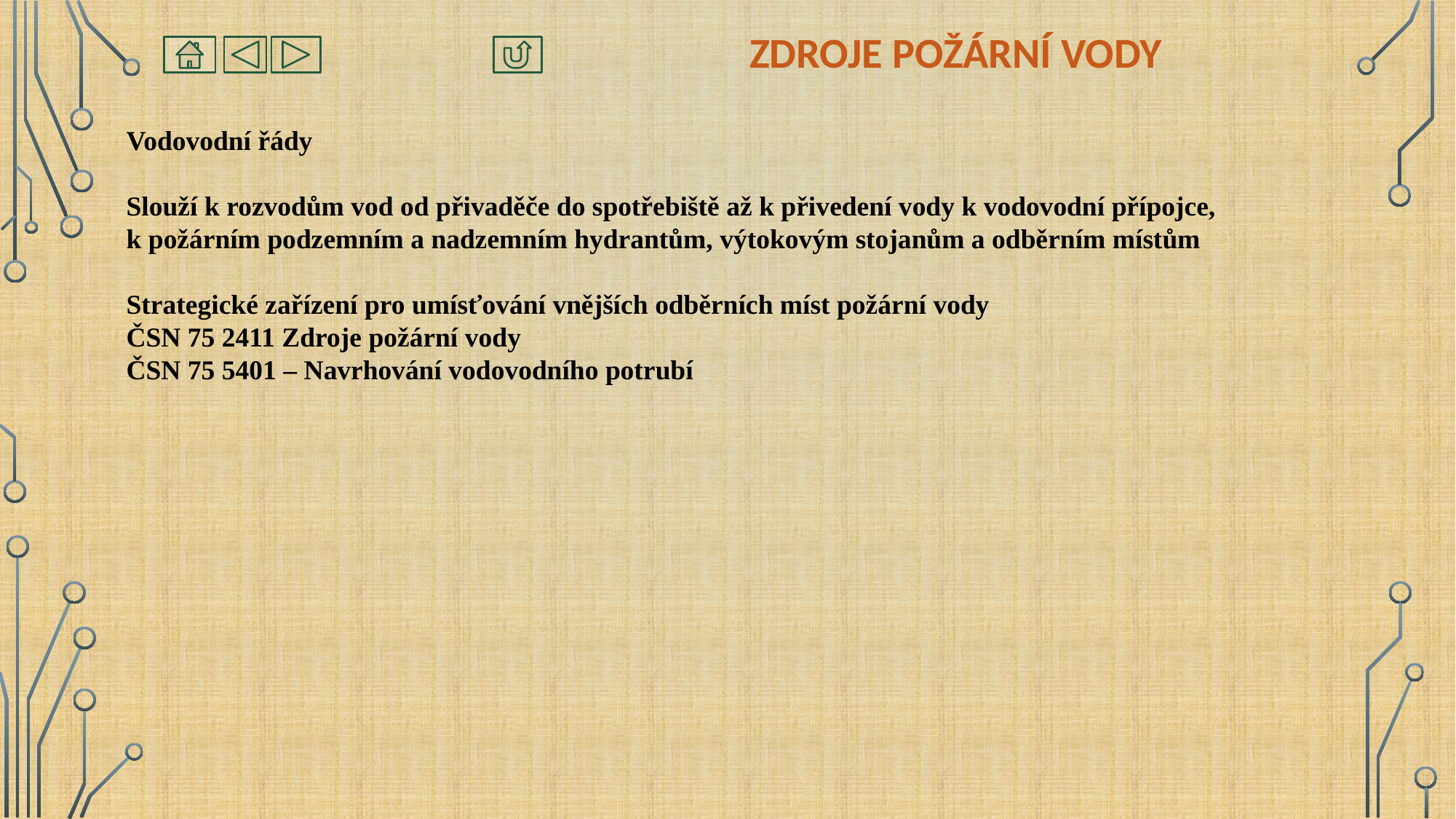

# Zdroje požární vody

Vodovodní řády

Slouží k rozvodům vod od přivaděče do spotřebiště až k přivedení vody k vodovodní přípojce, k požárním podzemním a nadzemním hydrantům, výtokovým stojanům a odběrním místům

Strategické zařízení pro umísťování vnějších odběrních míst požární vody
ČSN 75 2411 Zdroje požární vody
ČSN 75 5401 – Navrhování vodovodního potrubí